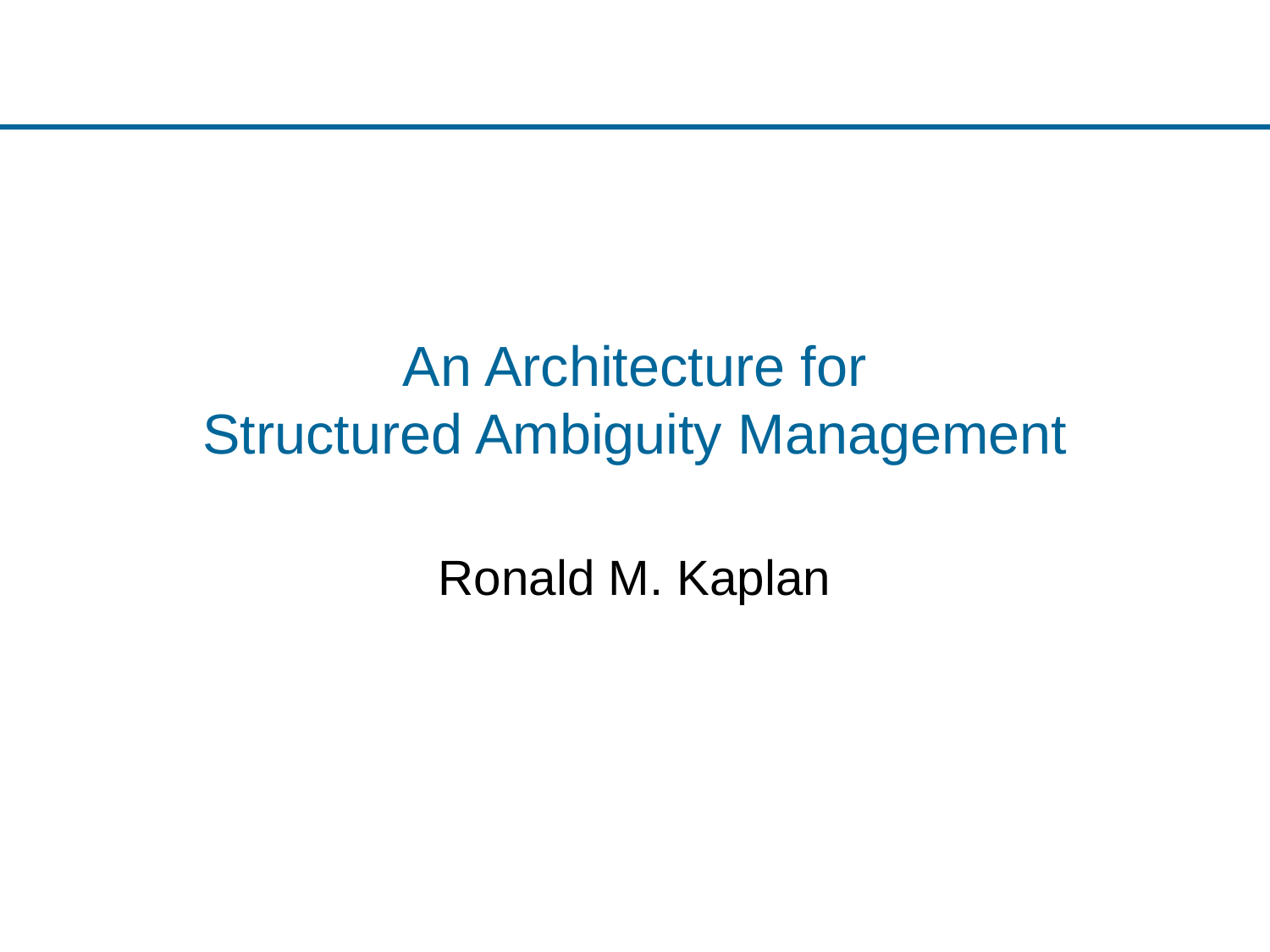

# An Architecture for Structured Ambiguity Management
Ronald M. Kaplan